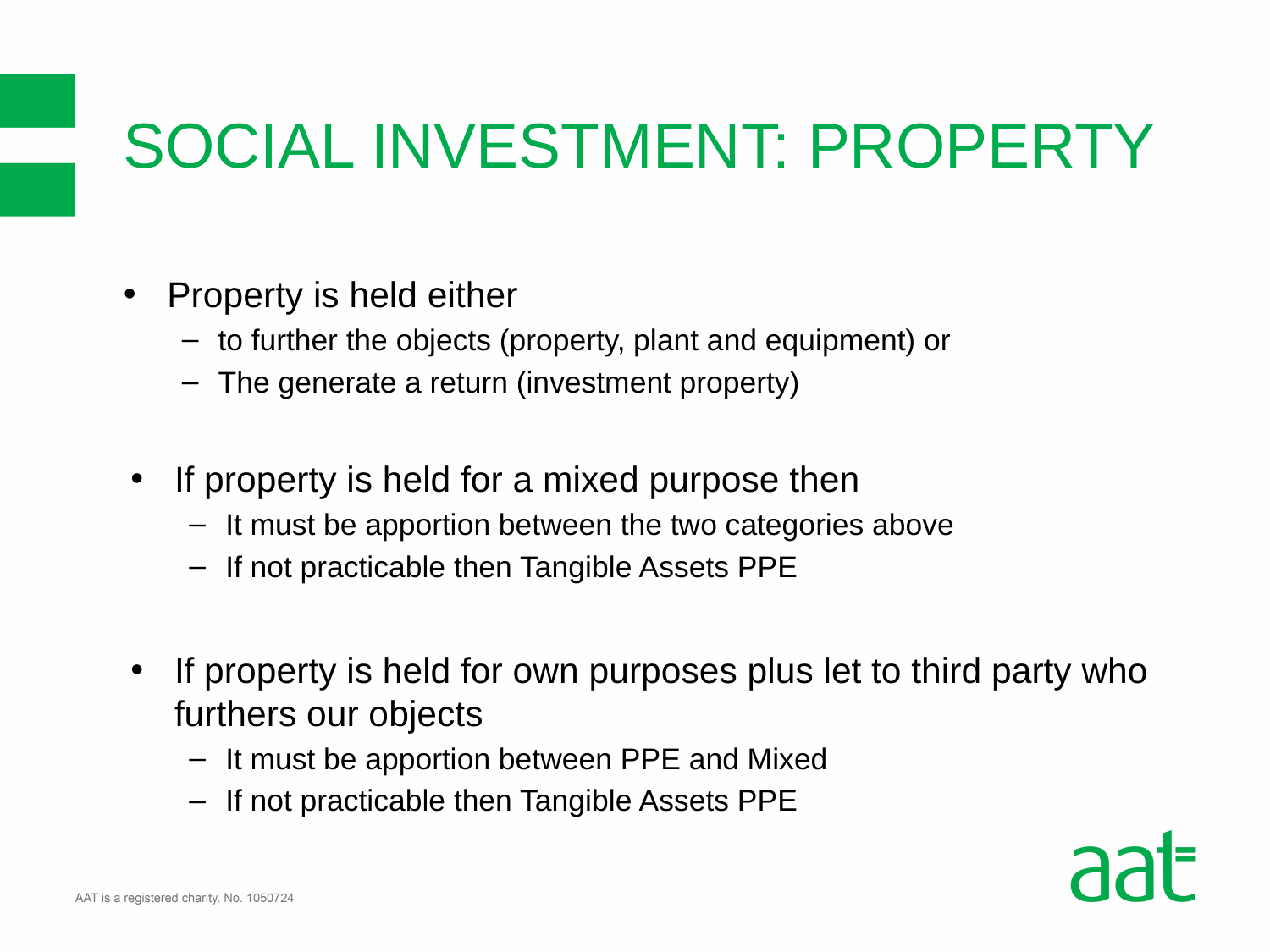

# SOCIAL INVESTMENT: PROPERTY
Property is held either
to further the objects (property, plant and equipment) or
The generate a return (investment property)

If property is held for a mixed purpose then
It must be apportion between the two categories above
If not practicable then Tangible Assets PPE

If property is held for own purposes plus let to third party who furthers our objects
It must be apportion between PPE and Mixed
If not practicable then Tangible Assets PPE